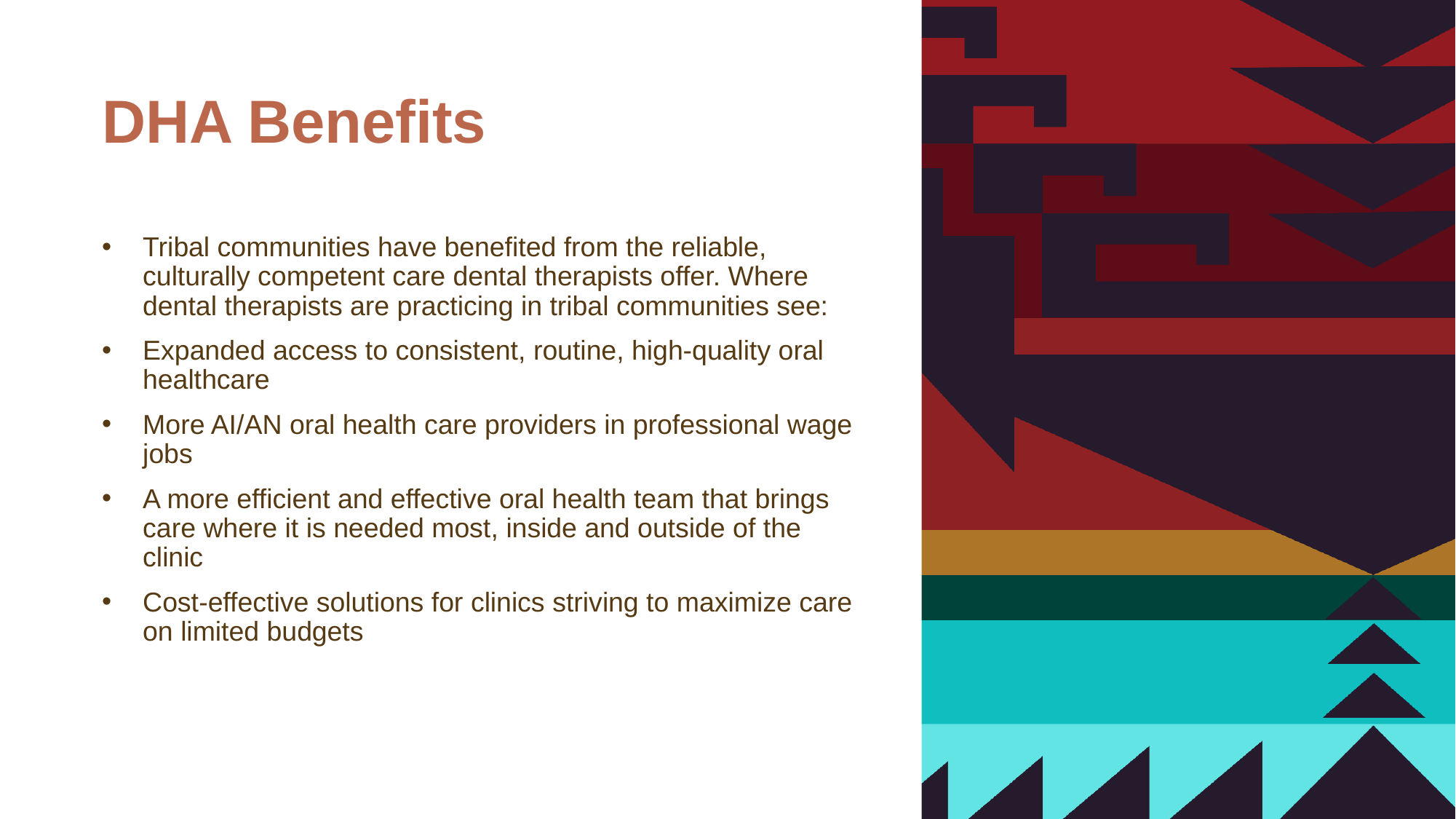

# DHA Benefits
Tribal communities have benefited from the reliable, culturally competent care dental therapists offer. Where dental therapists are practicing in tribal communities see:
Expanded access to consistent, routine, high-quality oral healthcare
More AI/AN oral health care providers in professional wage jobs
A more efficient and effective oral health team that brings care where it is needed most, inside and outside of the clinic
Cost-effective solutions for clinics striving to maximize care on limited budgets